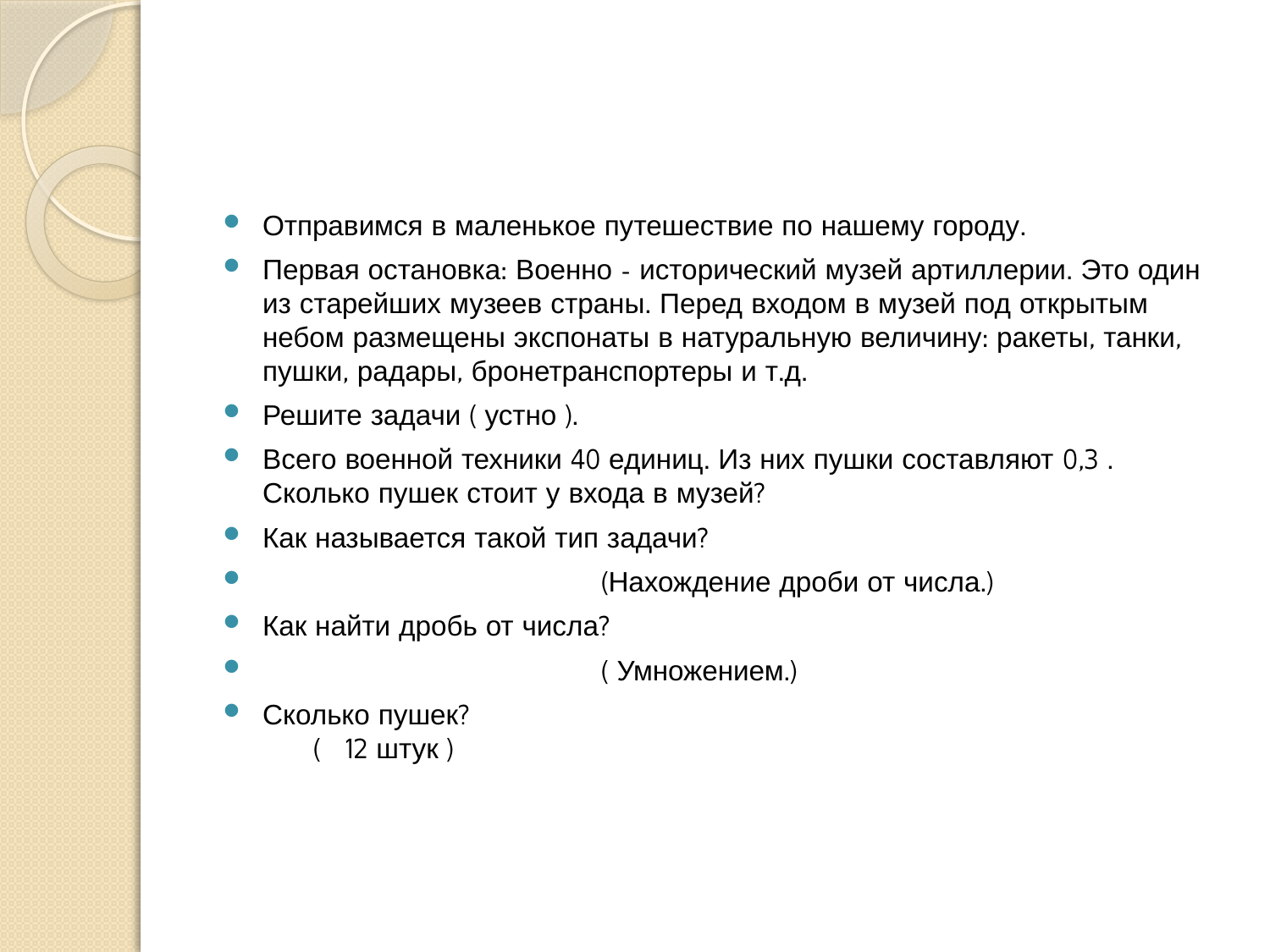

#
Отправимся в маленькое путешествие по нашему городу.
Первая остановка: Военно - исторический музей артиллерии. Это один из старейших музеев страны. Перед входом в музей под открытым небом размещены экспонаты в натуральную величину: ракеты, танки, пушки, радары, бронетранспортеры и т.д.
Решите задачи ( устно ).
Всего военной техники 40 единиц. Из них пушки составляют 0,3 . Сколько пушек стоит у входа в музей?
Как называется такой тип задачи?
                                        (Нахождение дроби от числа.)
Как найти дробь от числа?
                                        ( Умножением.)
Сколько пушек?                                                                                                (   12 штук )